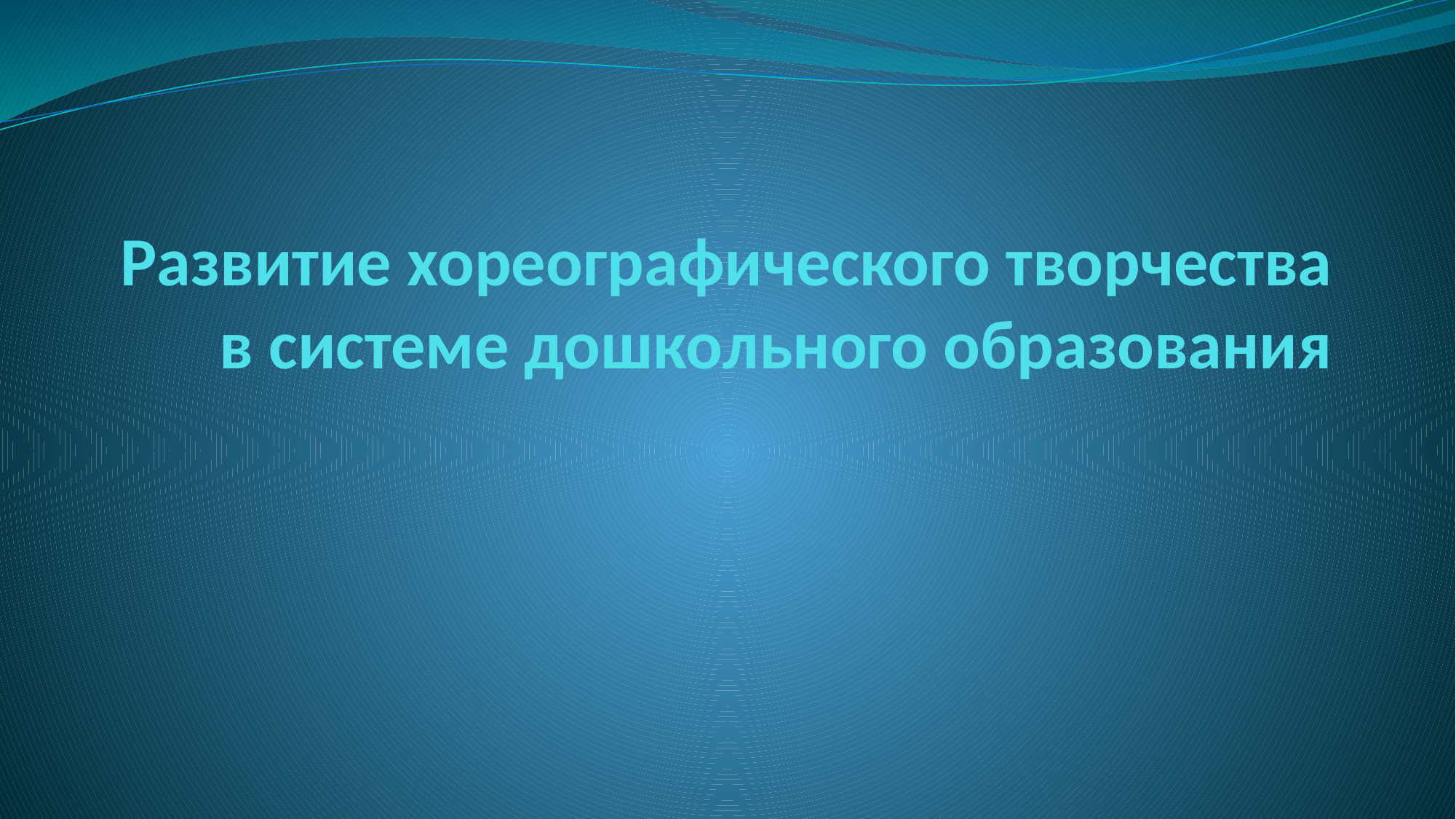

# Развитие хореографического творчества в системе дошкольного образования